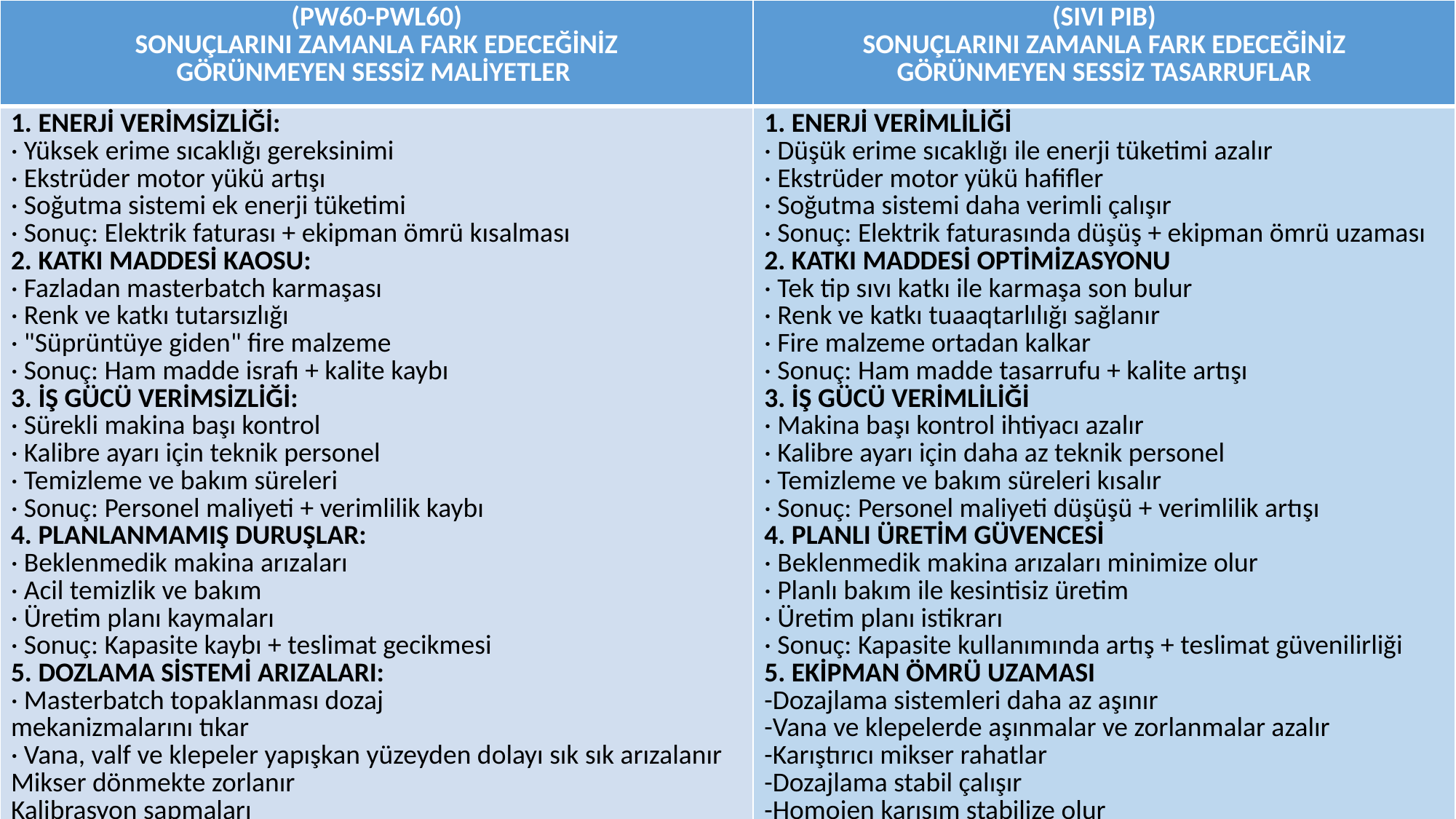

| (PW60-PWL60) SONUÇLARINI ZAMANLA FARK EDECEĞİNİZ GÖRÜNMEYEN SESSİZ MALİYETLER | (SIVI PIB) SONUÇLARINI ZAMANLA FARK EDECEĞİNİZ GÖRÜNMEYEN SESSİZ TASARRUFLAR |
| --- | --- |
| 1. ENERJİ VERİMSİZLİĞİ: · Yüksek erime sıcaklığı gereksinimi · Ekstrüder motor yükü artışı · Soğutma sistemi ek enerji tüketimi · Sonuç: Elektrik faturası + ekipman ömrü kısalması 2. KATKI MADDESİ KAOSU: · Fazladan masterbatch karmaşası · Renk ve katkı tutarsızlığı · "Süprüntüye giden" fire malzeme · Sonuç: Ham madde israfı + kalite kaybı 3. İŞ GÜCÜ VERİMSİZLİĞİ: · Sürekli makina başı kontrol · Kalibre ayarı için teknik personel · Temizleme ve bakım süreleri · Sonuç: Personel maliyeti + verimlilik kaybı 4. PLANLANMAMIŞ DURUŞLAR: · Beklenmedik makina arızaları · Acil temizlik ve bakım · Üretim planı kaymaları · Sonuç: Kapasite kaybı + teslimat gecikmesi 5. DOZLAMA SİSTEMİ ARIZALARI: · Masterbatch topaklanması dozaj mekanizmalarını tıkar · Vana, valf ve klepeler yapışkan yüzeyden dolayı sık sık arızalanır Mikser dönmekte zorlanır Kalibrasyon sapmaları Homojen olmayan karışım, Sonuç plansız duruşların artması bakım masrafları artar 6. KALİBRE AYAR KAYIPLARI · Homojensiz karışım kalibrasyon zorluğu · Sürekli ayar gerektiren üretim hattı · Kalınlık dalgalanmaları Tutarsız kalite · Sonuç: Fire oranı + iş gücü kaybı | 1. ENERJİ VERİMLİLİĞİ · Düşük erime sıcaklığı ile enerji tüketimi azalır · Ekstrüder motor yükü hafifler · Soğutma sistemi daha verimli çalışır · Sonuç: Elektrik faturasında düşüş + ekipman ömrü uzaması 2. KATKI MADDESİ OPTİMİZASYONU · Tek tip sıvı katkı ile karmaşa son bulur · Renk ve katkı tuaaqtarlılığı sağlanır · Fire malzeme ortadan kalkar · Sonuç: Ham madde tasarrufu + kalite artışı 3. İŞ GÜCÜ VERİMLİLİĞİ · Makina başı kontrol ihtiyacı azalır · Kalibre ayarı için daha az teknik personel · Temizleme ve bakım süreleri kısalır · Sonuç: Personel maliyeti düşüşü + verimlilik artışı 4. PLANLI ÜRETİM GÜVENCESİ · Beklenmedik makina arızaları minimize olur · Planlı bakım ile kesintisiz üretim · Üretim planı istikrarı · Sonuç: Kapasite kullanımında artış + teslimat güvenilirliği 5. EKİPMAN ÖMRÜ UZAMASI -Dozajlama sistemleri daha az aşınır -Vana ve klepelerde aşınmalar ve zorlanmalar azalır -Karıştırıcı mikser rahatlar -Dozajlama stabil çalışır -Homojen karışım stabilize olur -Ürün kalitesi artar 6. MÜŞTERİ SADAKATİ ARTISI · Tutarlı kalite ile müşteri memnuniyeti · Tekrarlayan satış oranında artış · Referans müşteri portföyü büyümesi · Sonuç: Pazarlama maliyetlerinde düşüş + karlılık artışı |